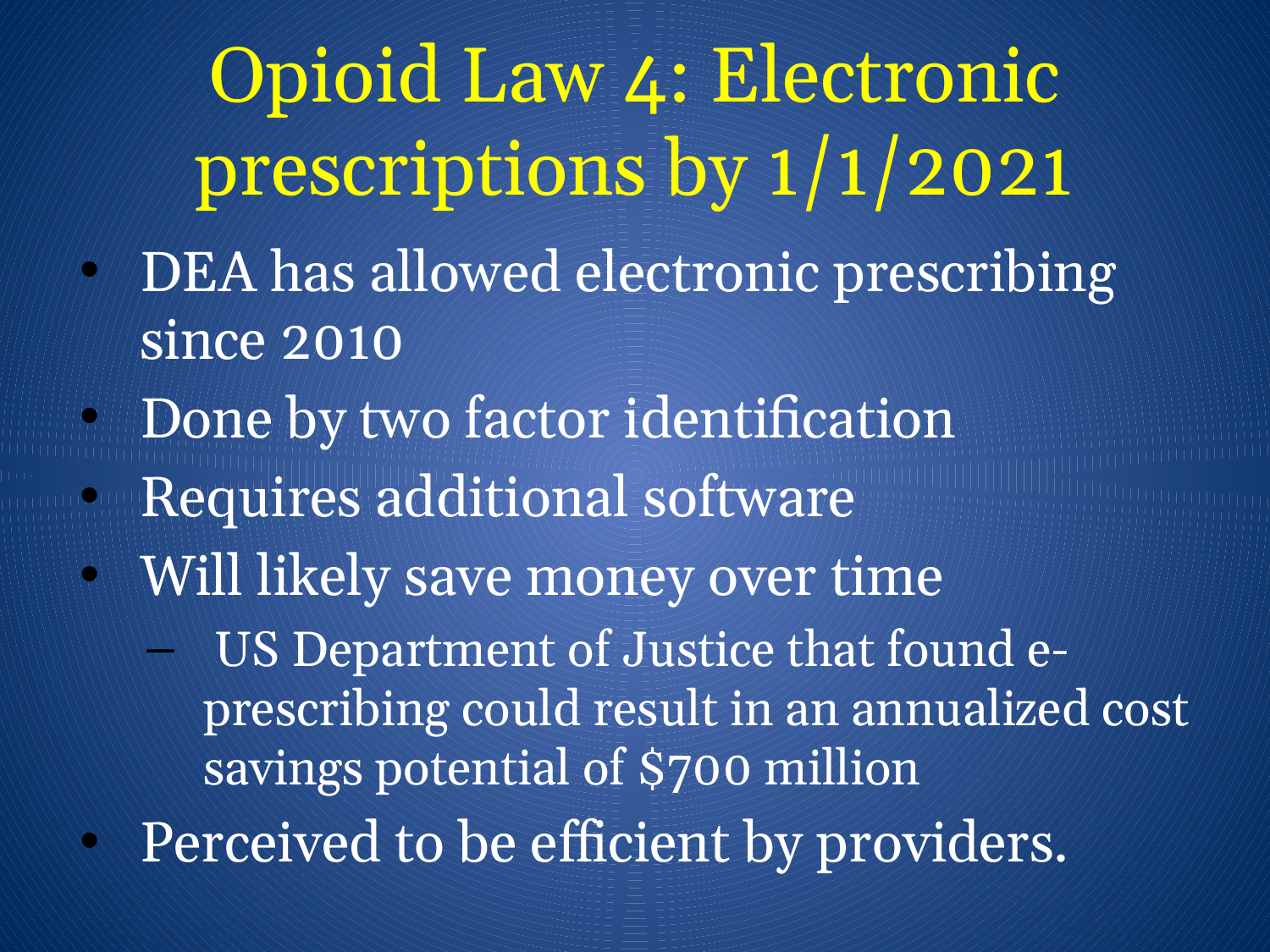

# Opioid Law 4: Electronic prescriptions by 1/1/2021
DEA has allowed electronic prescribing since 2010
Done by two factor identification
Requires additional software
Will likely save money over time
 US Department of Justice that found e-prescribing could result in an annualized cost savings potential of $700 million
Perceived to be efficient by providers.